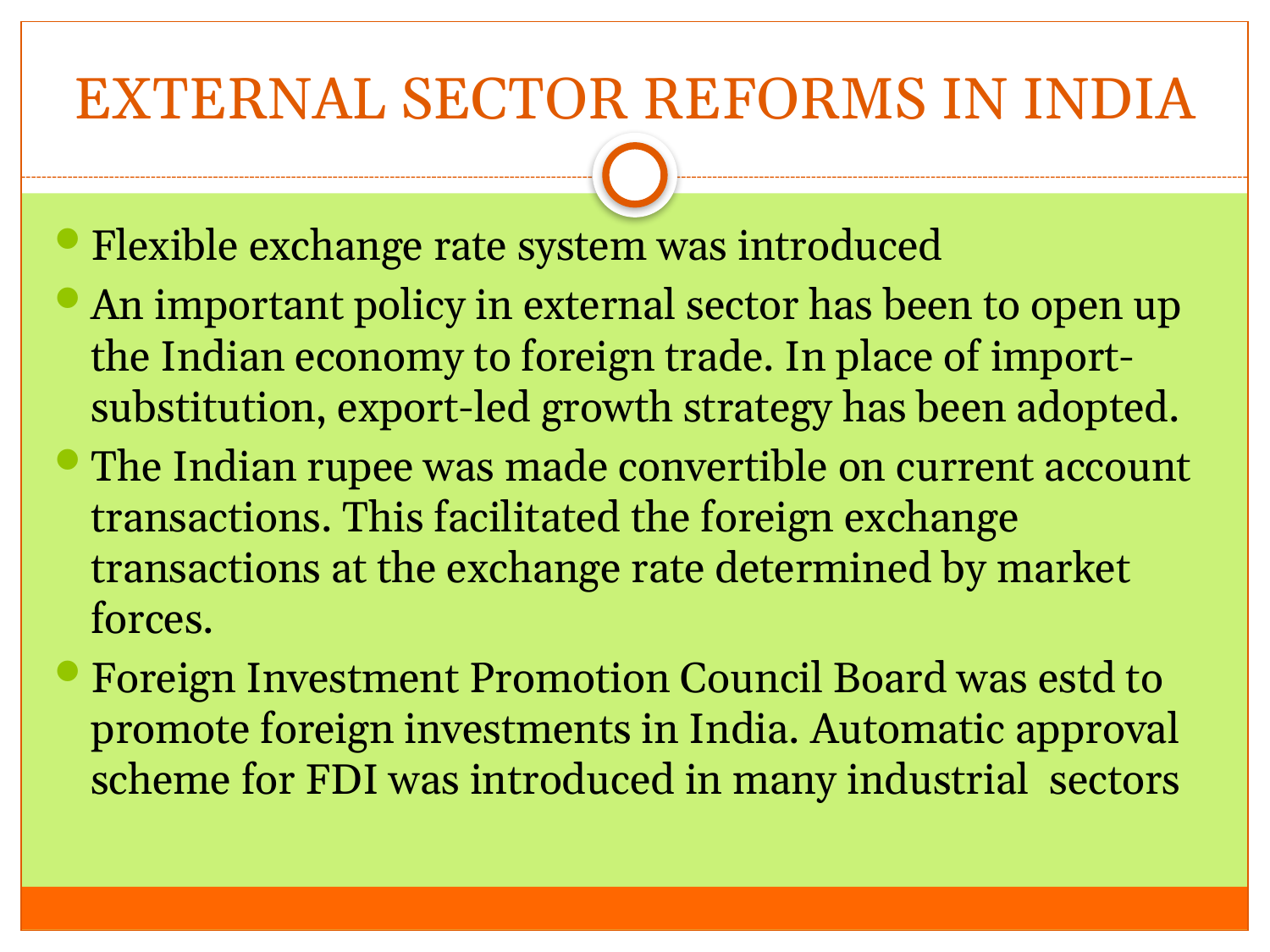

# EXTERNAL SECTOR REFORMS IN INDIA
Flexible exchange rate system was introduced
An important policy in external sector has been to open up the Indian economy to foreign trade. In place of import-substitution, export-led growth strategy has been adopted.
The Indian rupee was made convert­ible on current account transactions. This facilitated the foreign exchange transactions at the exchange rate determined by market forces.
Foreign Investment Promotion Council Board was estd to promote foreign investments in India. Automatic approval scheme for FDI was introduced in many industrial  sectors